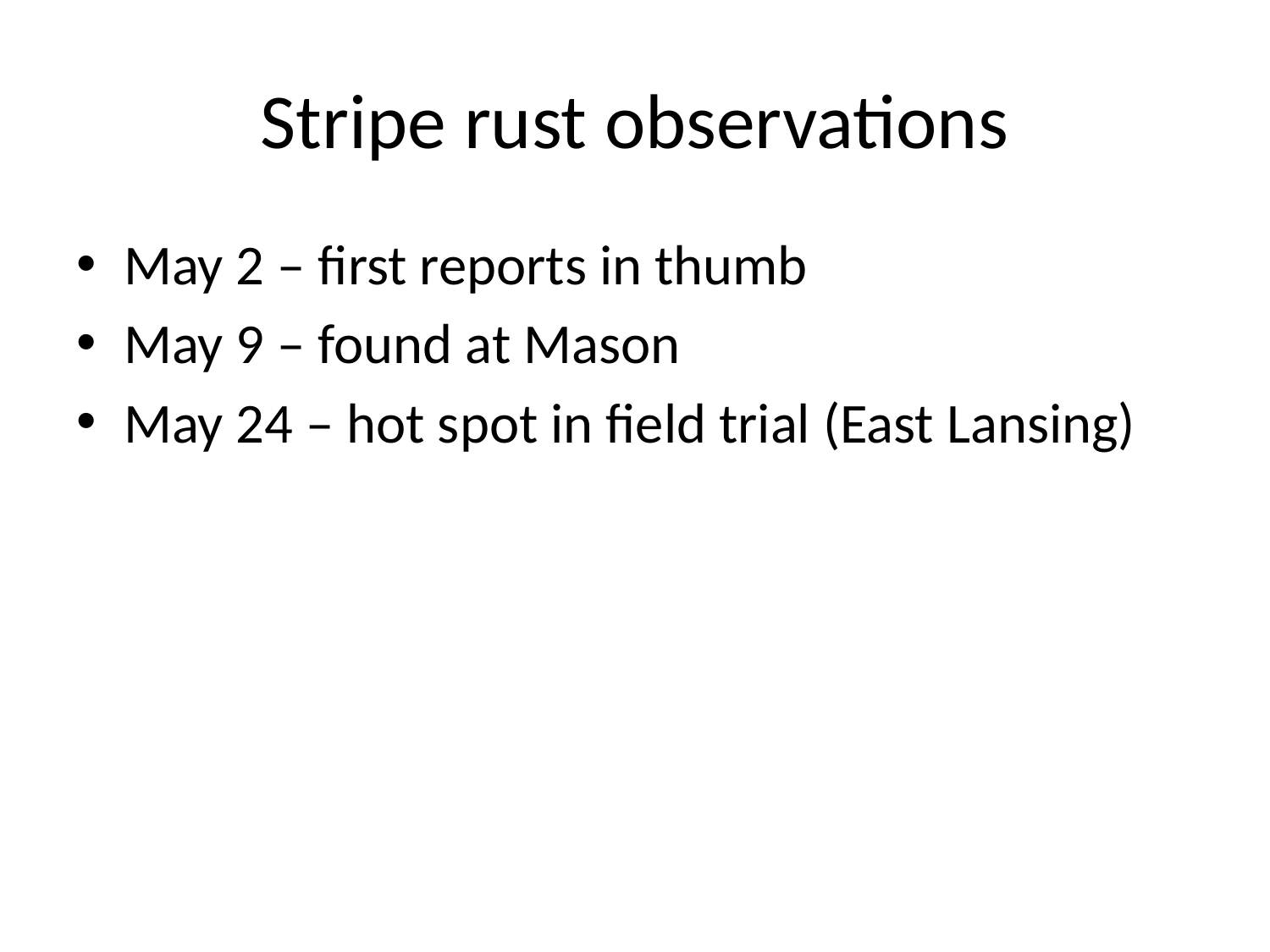

# Stripe rust observations
May 2 – first reports in thumb
May 9 – found at Mason
May 24 – hot spot in field trial (East Lansing)